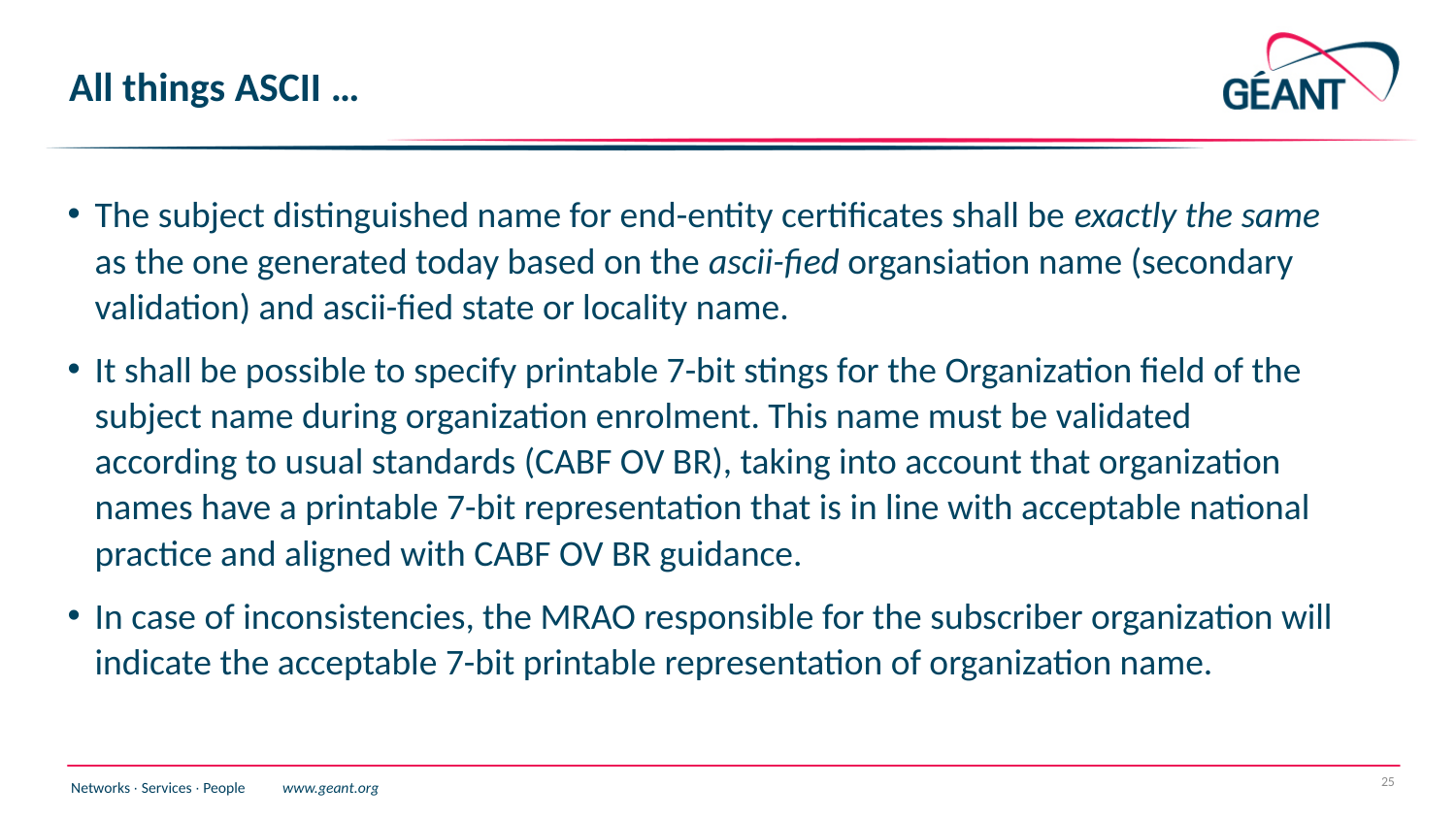

# All things ASCII …
The subject distinguished name for end-entity certificates shall be exactly the same as the one generated today based on the ascii-fied organsiation name (secondary validation) and ascii-fied state or locality name.
It shall be possible to specify printable 7-bit stings for the Organization field of the subject name during organization enrolment. This name must be validated according to usual standards (CABF OV BR), taking into account that organization names have a printable 7-bit representation that is in line with acceptable national practice and aligned with CABF OV BR guidance.
In case of inconsistencies, the MRAO responsible for the subscriber organization will indicate the acceptable 7-bit printable representation of organization name.
25